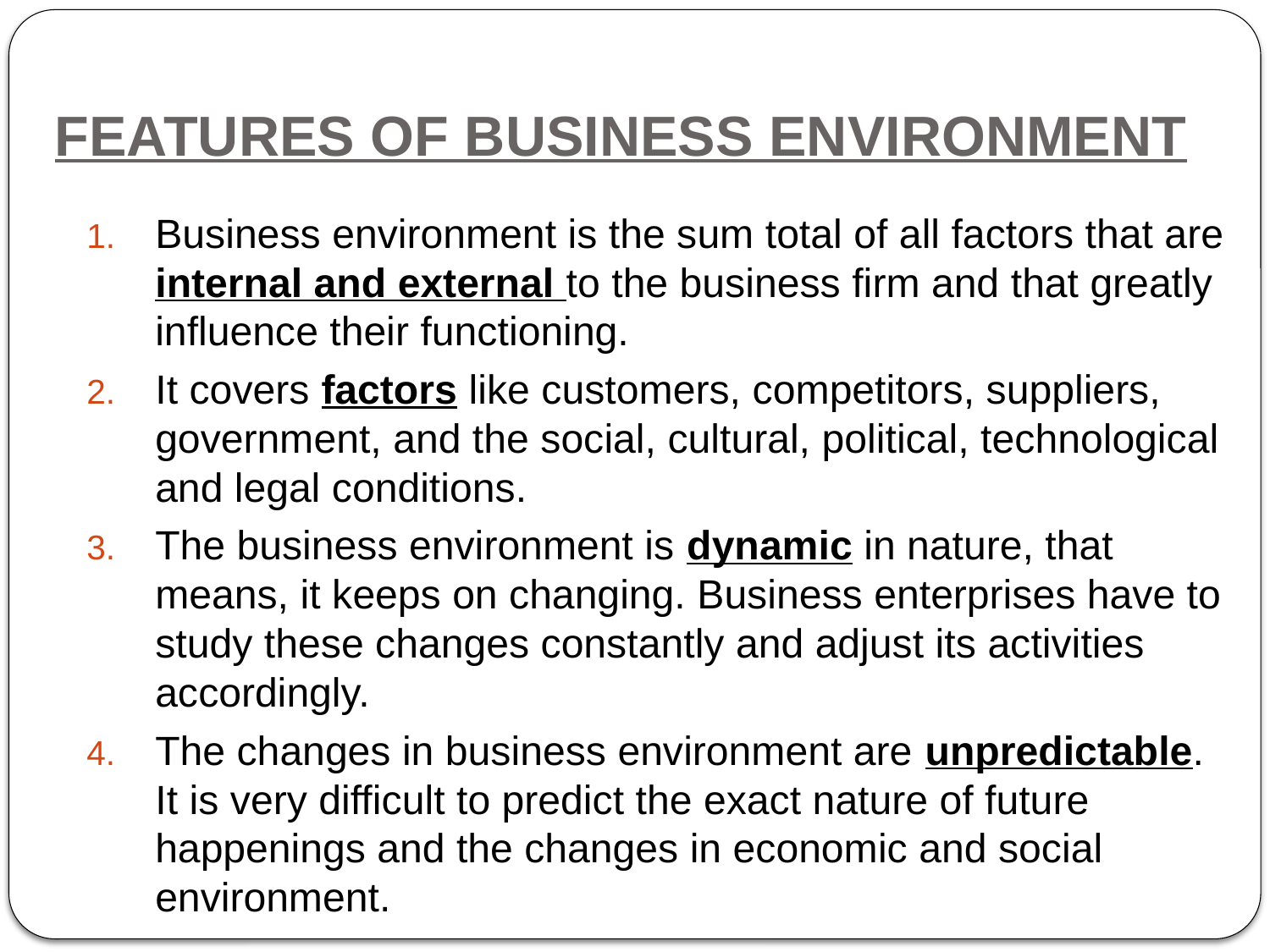

# FEATURES OF BUSINESS ENVIRONMENT
Business environment is the sum total of all factors that are internal and external to the business firm and that greatly influence their functioning.
It covers factors like customers, competitors, suppliers, government, and the social, cultural, political, technological and legal conditions.
The business environment is dynamic in nature, that means, it keeps on changing. Business enterprises have to study these changes constantly and adjust its activities accordingly.
The changes in business environment are unpredictable. It is very difficult to predict the exact nature of future happenings and the changes in economic and social environment.